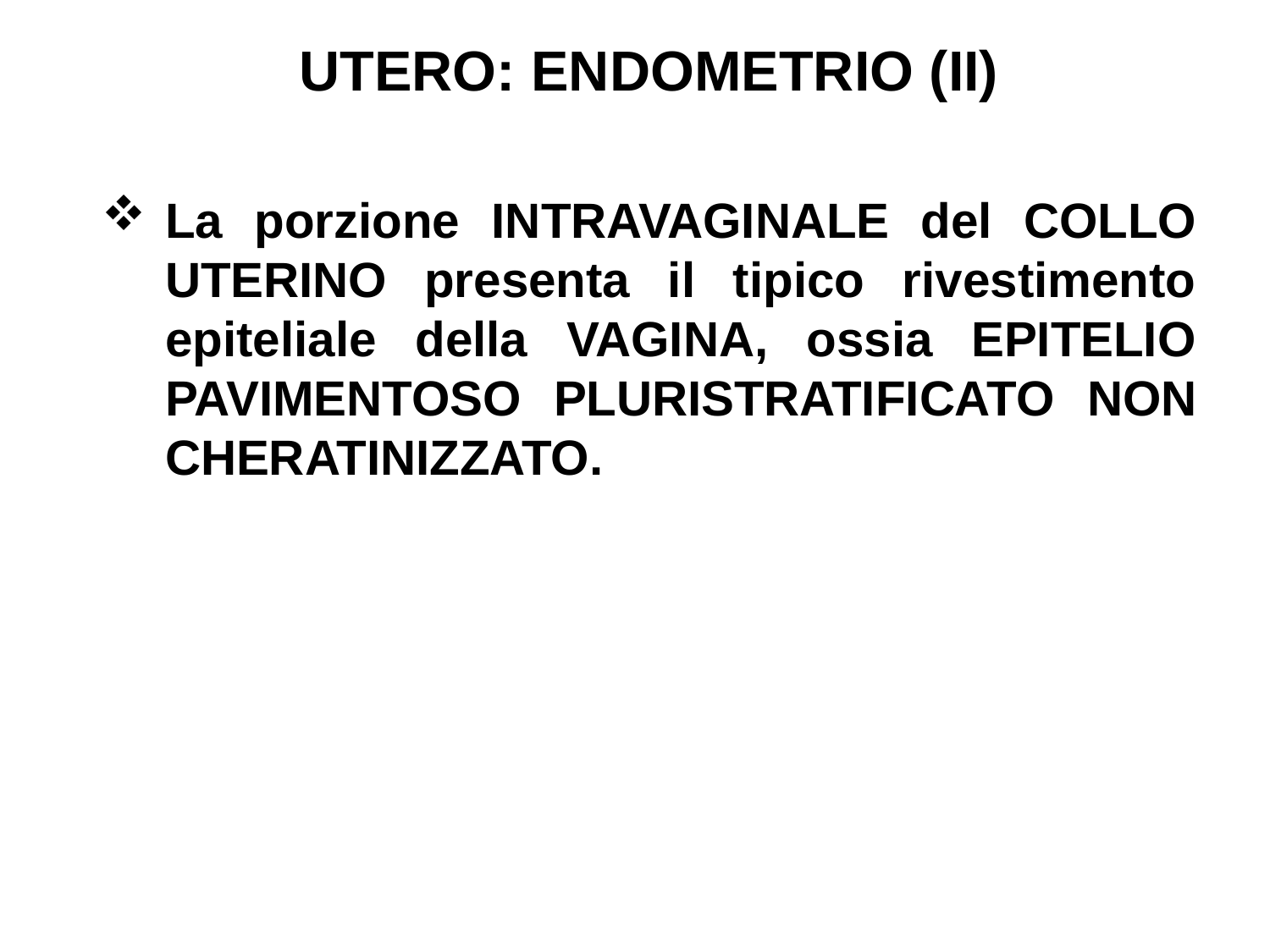

# UTERO: ENDOMETRIO (II)

La porzione INTRAVAGINALE del COLLO UTERINO presenta il tipico rivestimento epiteliale della VAGINA, ossia EPITELIO PAVIMENTOSO PLURISTRATIFICATO NON CHERATINIZZATO.